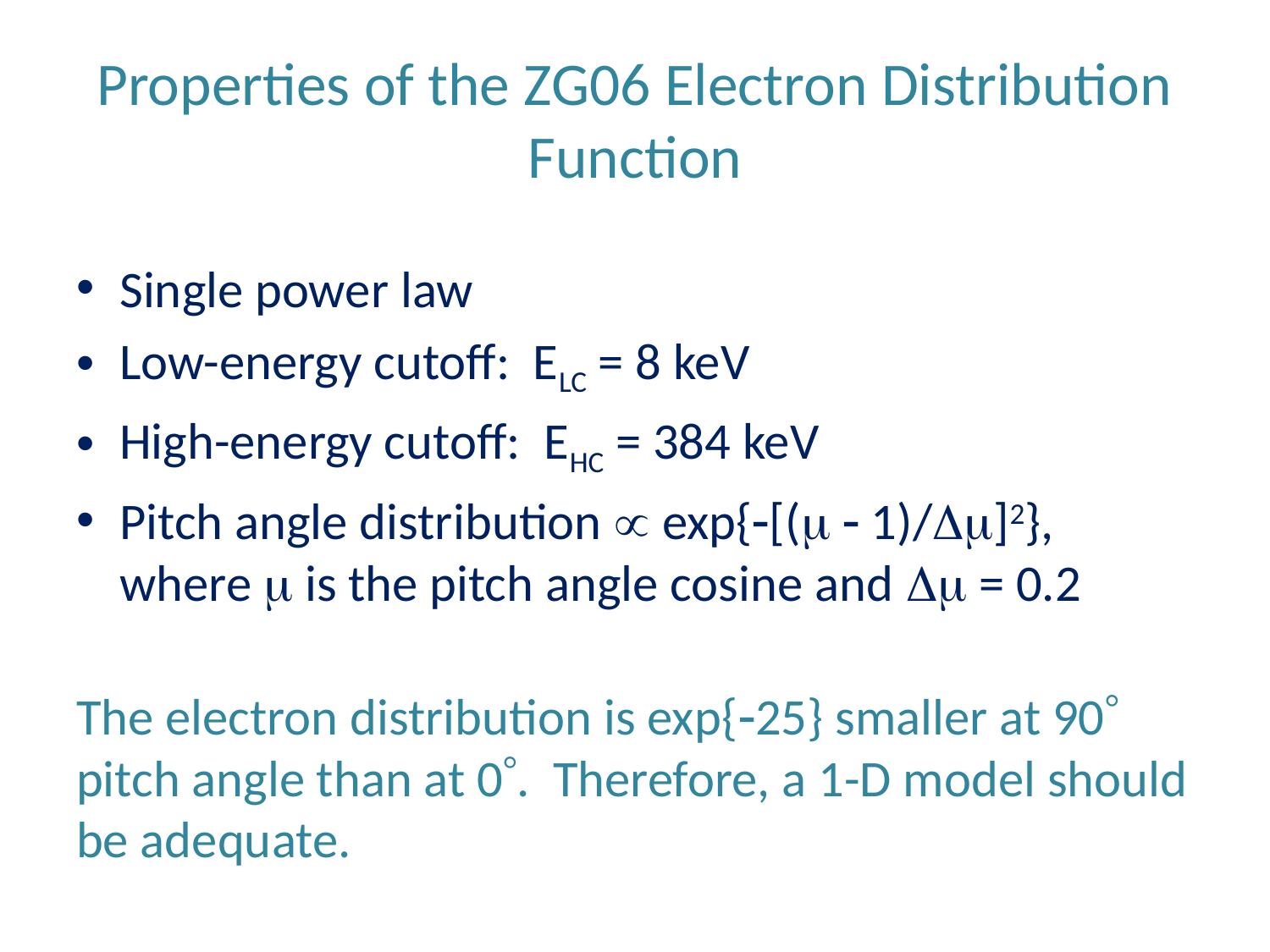

# Properties of the ZG06 Electron Distribution Function
Single power law
Low-energy cutoff:  ELC = 8 keV
High-energy cutoff:  EHC = 384 keV
Pitch angle distribution ∝ exp{−[(μ − 1)/Δμ]2},
where μ is the pitch angle cosine and Δμ = 0.2
The electron distribution is exp{−25} smaller at 90° pitch angle than at 0°.  Therefore, a 1-D model should be adequate.